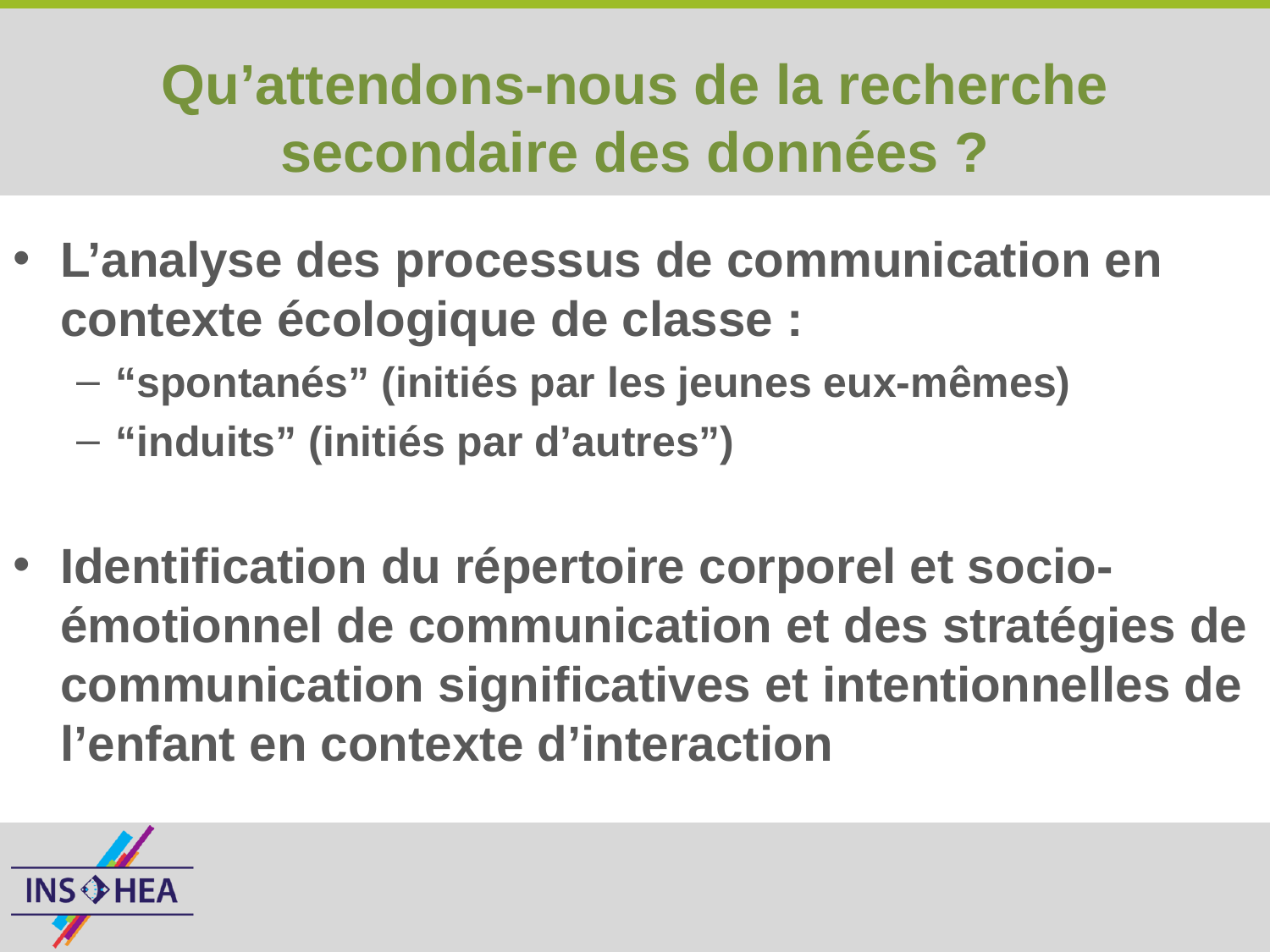

# Qu’attendons-nous de la recherche secondaire des données ?

L’analyse des processus de communication en contexte écologique de classe :
“spontanés” (initiés par les jeunes eux-mêmes)
“induits” (initiés par d’autres”)

Identification du répertoire corporel et socio-émotionnel de communication et des stratégies de communication significatives et intentionnelles de l’enfant en contexte d’interaction